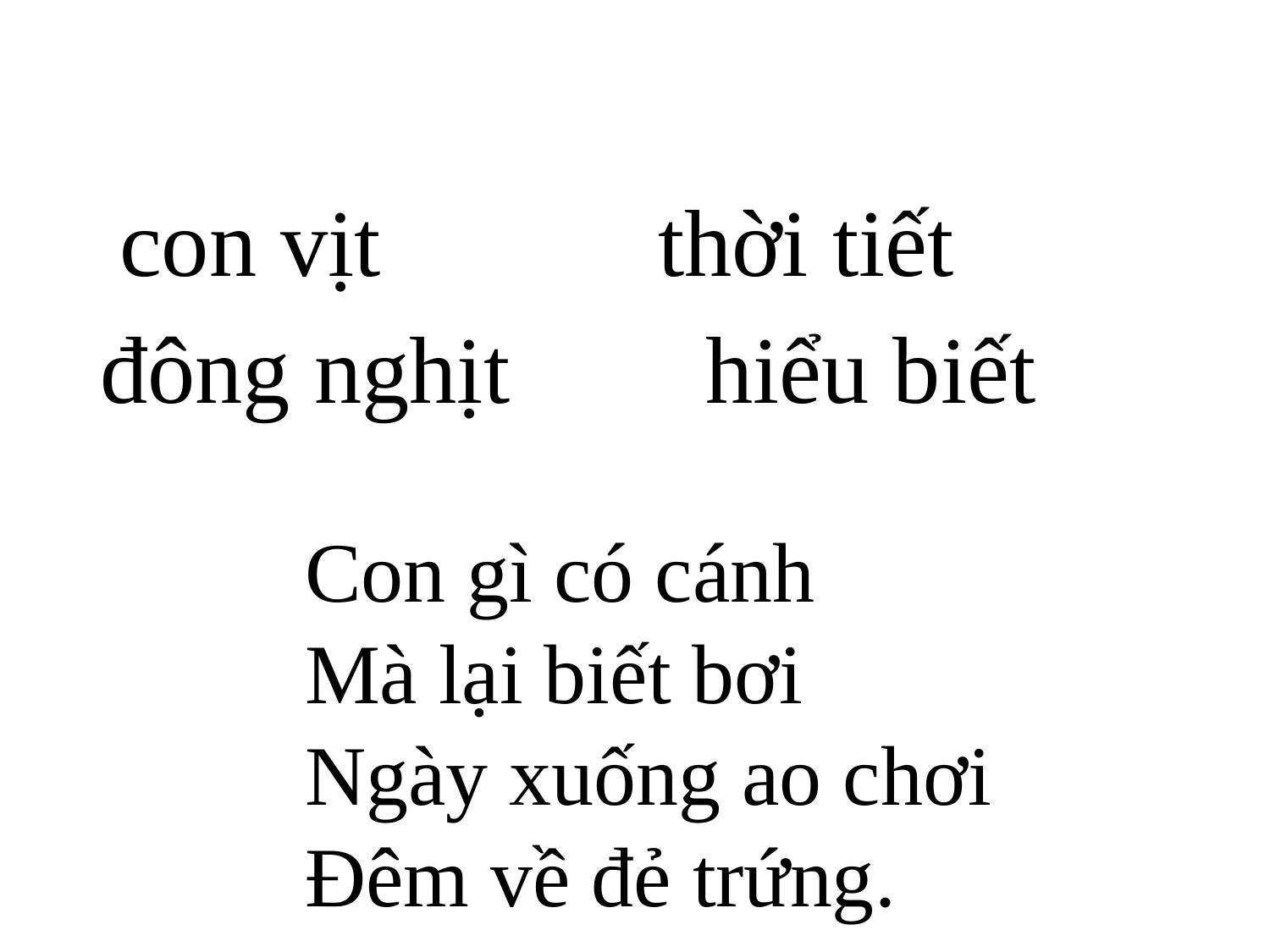

con vịt
thời tiết
 đông nghịt
     hiểu biết
              Con gì có cánh
              Mà lại biết bơi
              Ngày xuống ao chơi
              Đêm về đẻ trứng.